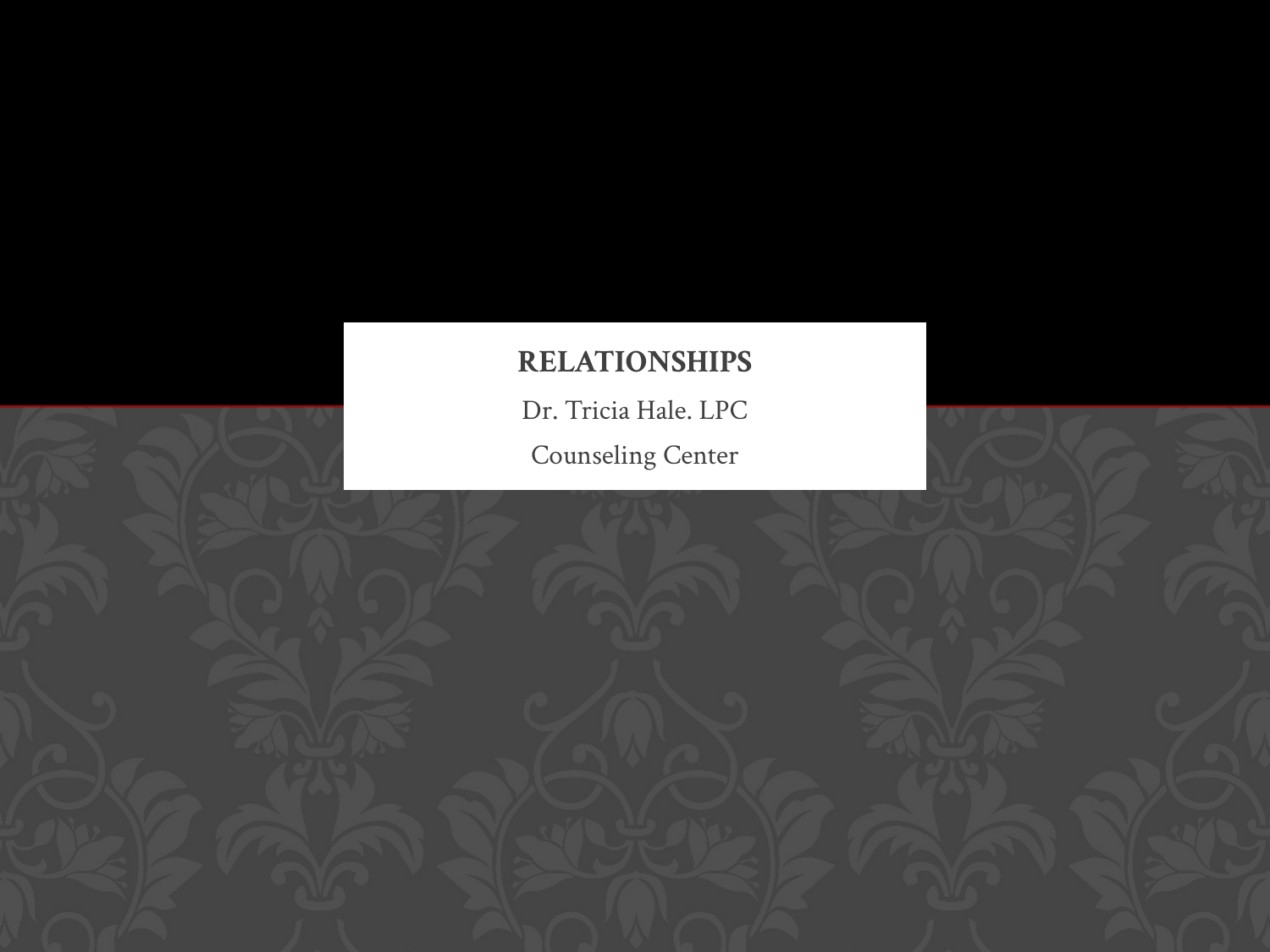

# Relationships
Dr. Tricia Hale. LPC
Counseling Center